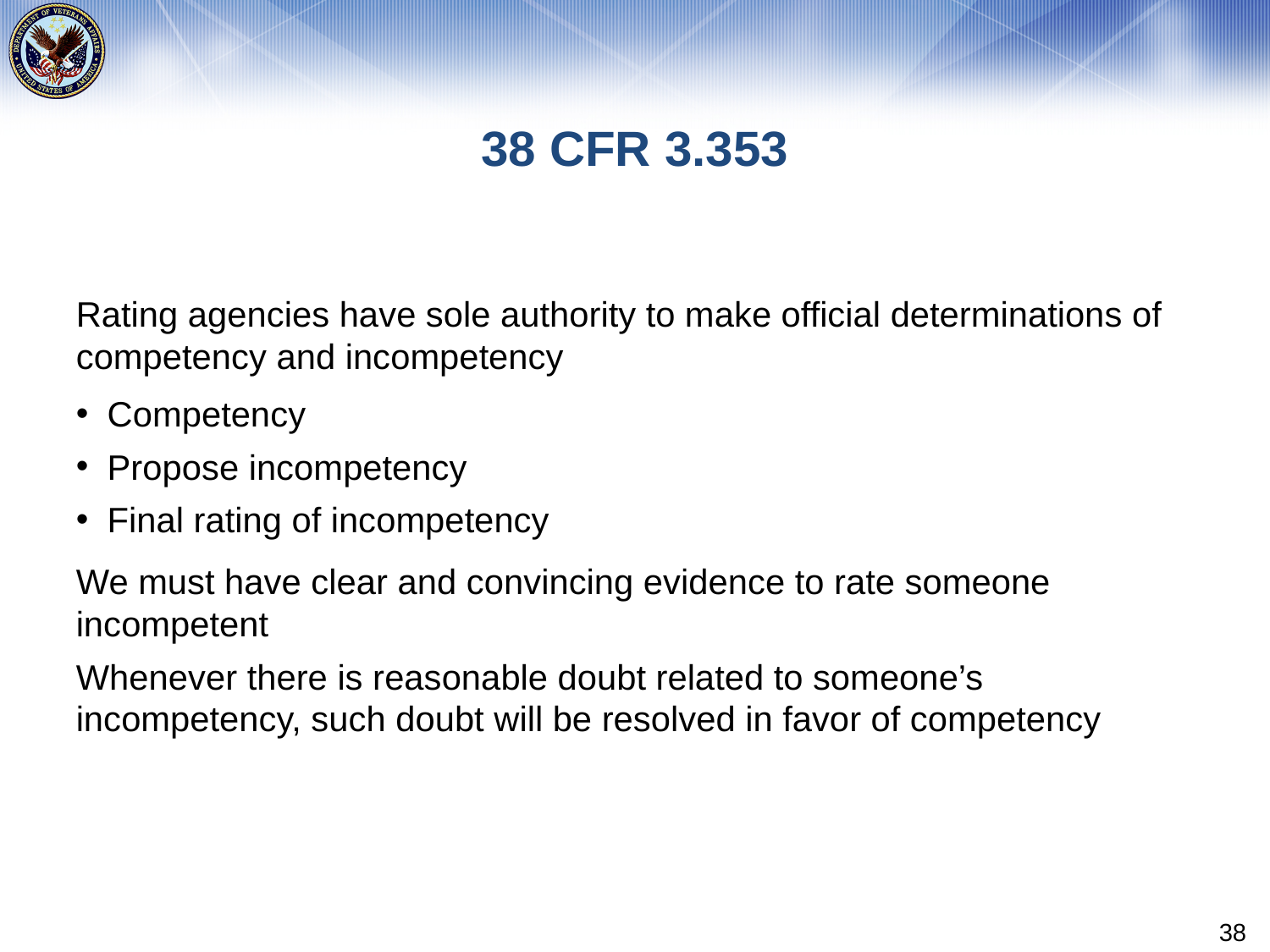

# 38 CFR 3.353
Rating agencies have sole authority to make official determinations of competency and incompetency
Competency
Propose incompetency
Final rating of incompetency
We must have clear and convincing evidence to rate someone incompetent
Whenever there is reasonable doubt related to someone’s incompetency, such doubt will be resolved in favor of competency
38